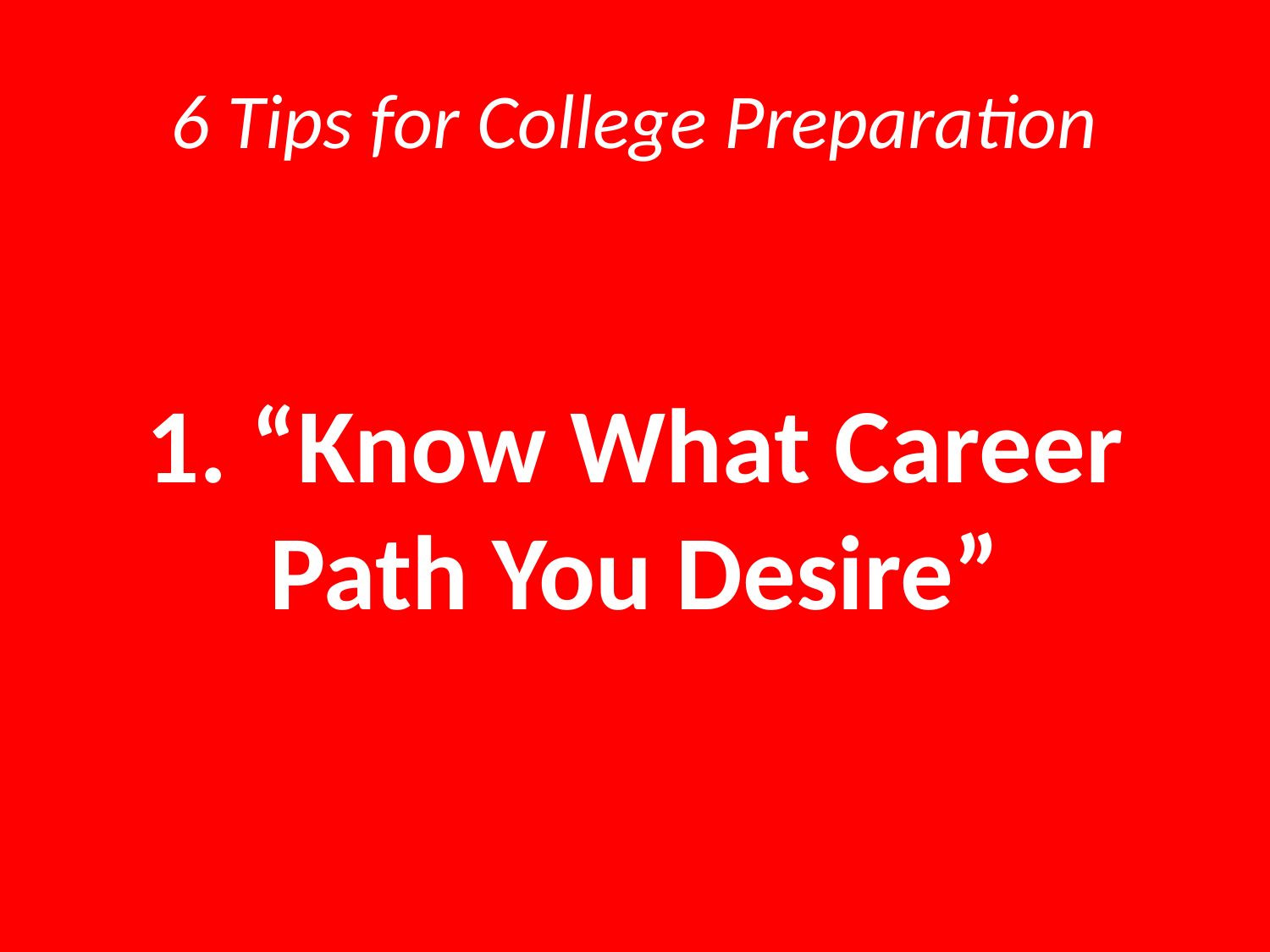

# 6 Tips for College Preparation

1. “Know What Career Path You Desire”